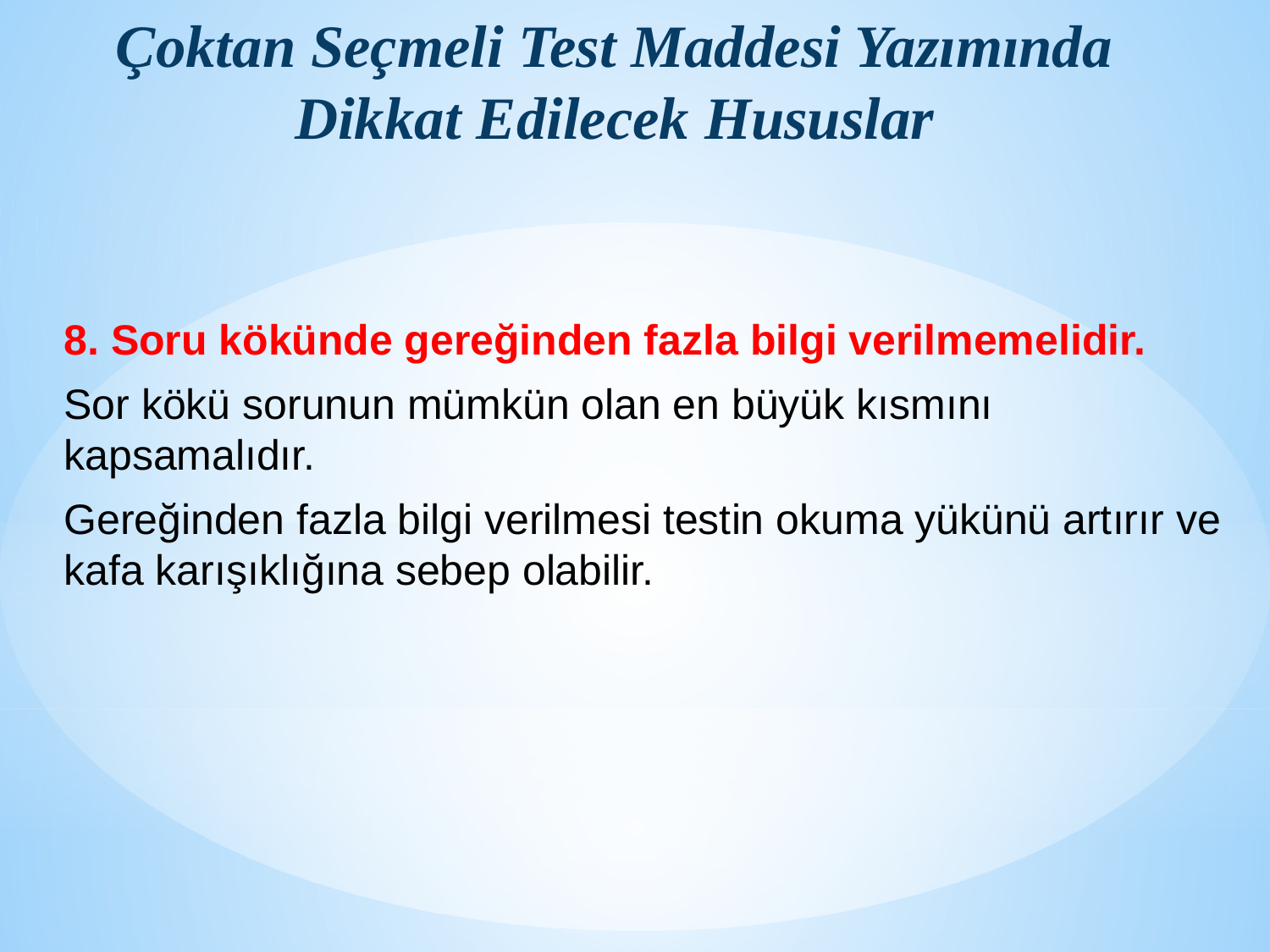

# Çoktan Seçmeli Test Maddesi Yazımında Dikkat Edilecek Hususlar
8. Soru kökünde gereğinden fazla bilgi verilmemelidir.
Sor kökü sorunun mümkün olan en büyük kısmını kapsamalıdır.
Gereğinden fazla bilgi verilmesi testin okuma yükünü artırır ve kafa karışıklığına sebep olabilir.